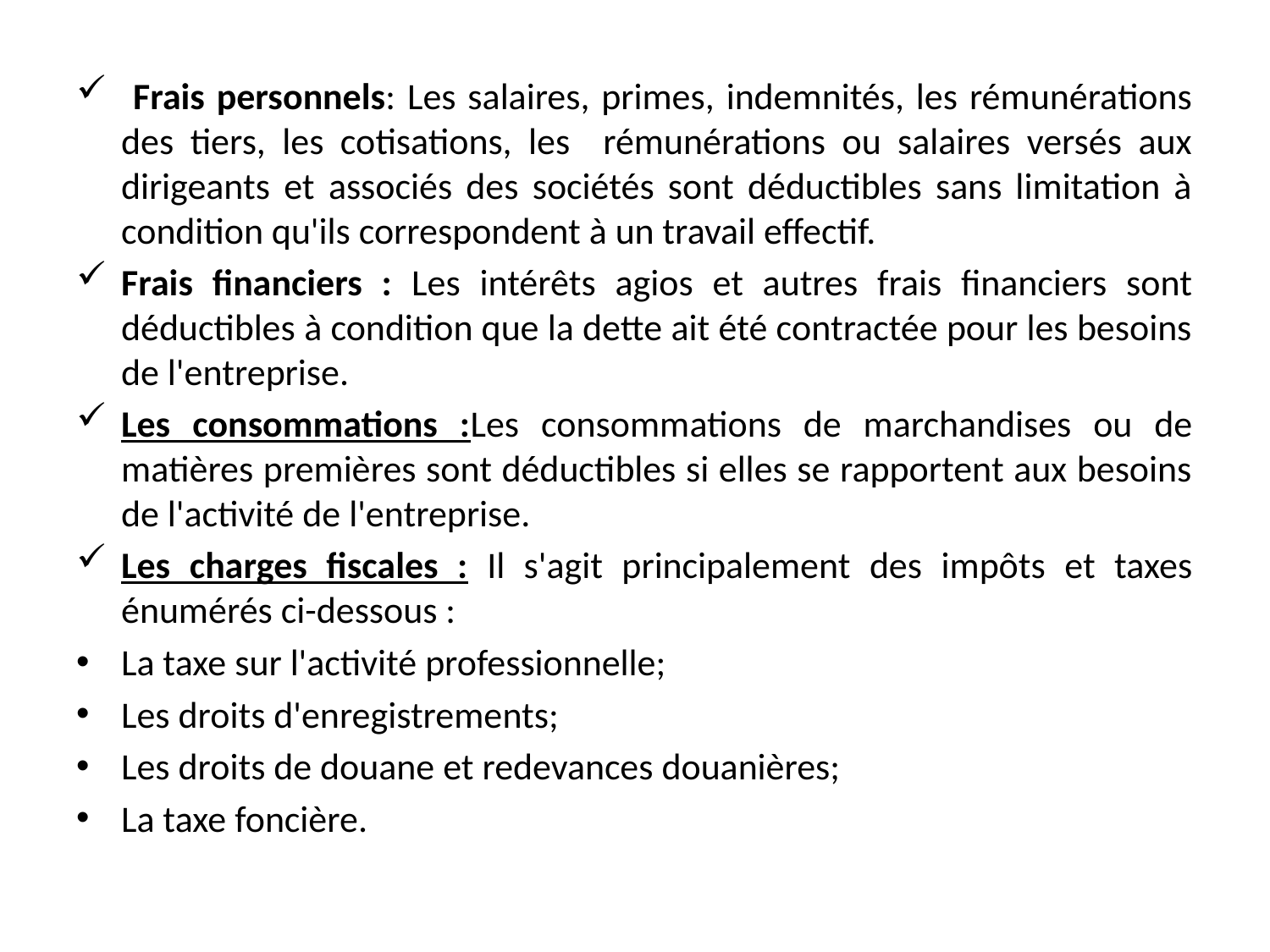

Frais personnels: Les salaires, primes, indemnités, les rémunérations des tiers, les cotisations, les  rémunérations ou salaires versés aux dirigeants et associés des sociétés sont déductibles sans limitation à condition qu'ils correspondent à un travail effectif.
Frais financiers : Les intérêts agios et autres frais financiers sont déductibles à condition que la dette ait été contractée pour les besoins de l'entreprise.
Les consommations :Les consommations de marchandises ou de matières premières sont déductibles si elles se rapportent aux besoins de l'activité de l'entreprise.
Les charges fiscales : Il s'agit principalement des impôts et taxes énumérés ci-dessous :
La taxe sur l'activité professionnelle;
Les droits d'enregistrements;
Les droits de douane et redevances douanières;
La taxe foncière.